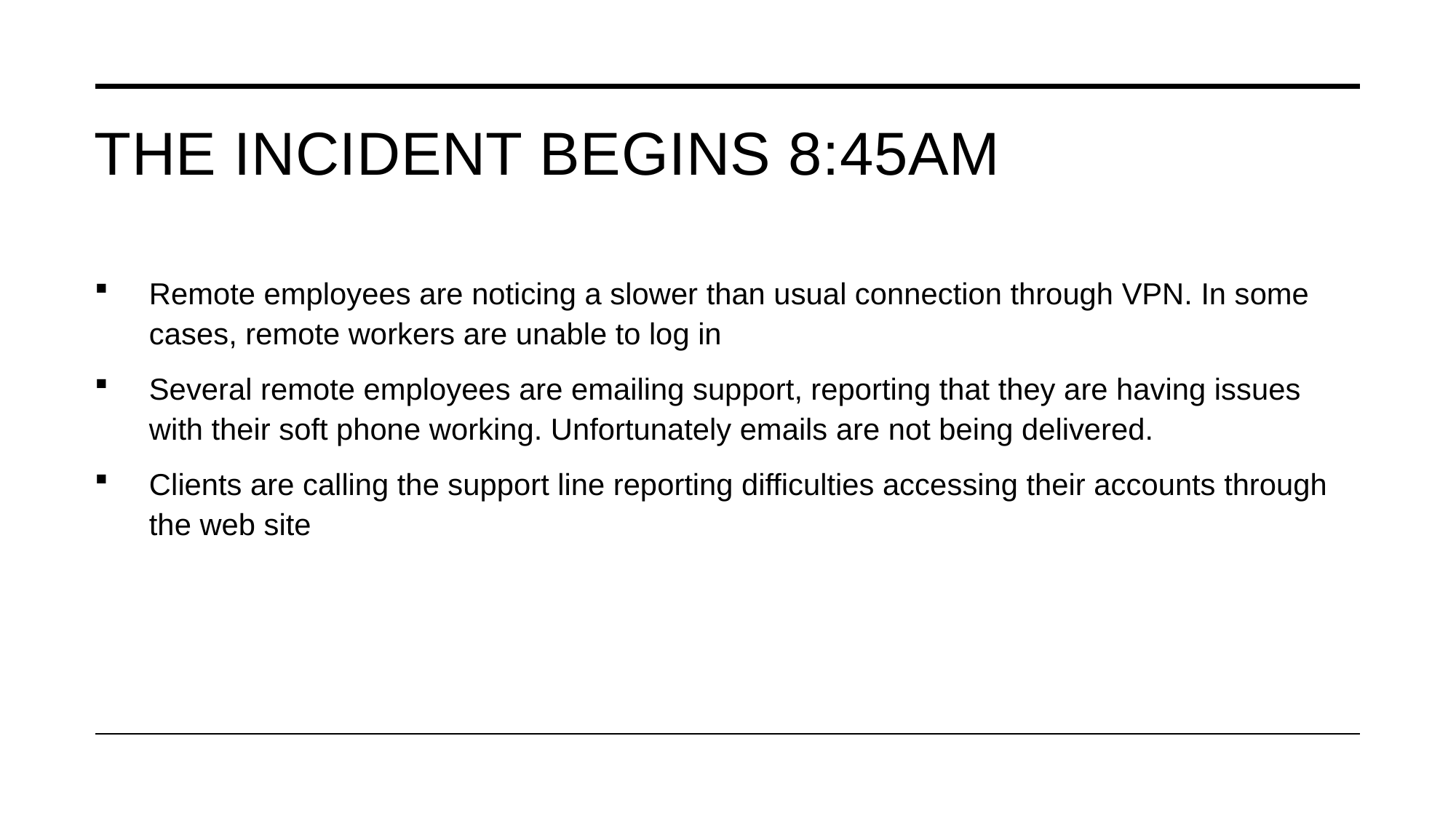

# The Incident begins 8:45am
Remote employees are noticing a slower than usual connection through VPN. In some cases, remote workers are unable to log in
Several remote employees are emailing support, reporting that they are having issues with their soft phone working. Unfortunately emails are not being delivered.
Clients are calling the support line reporting difficulties accessing their accounts through the web site